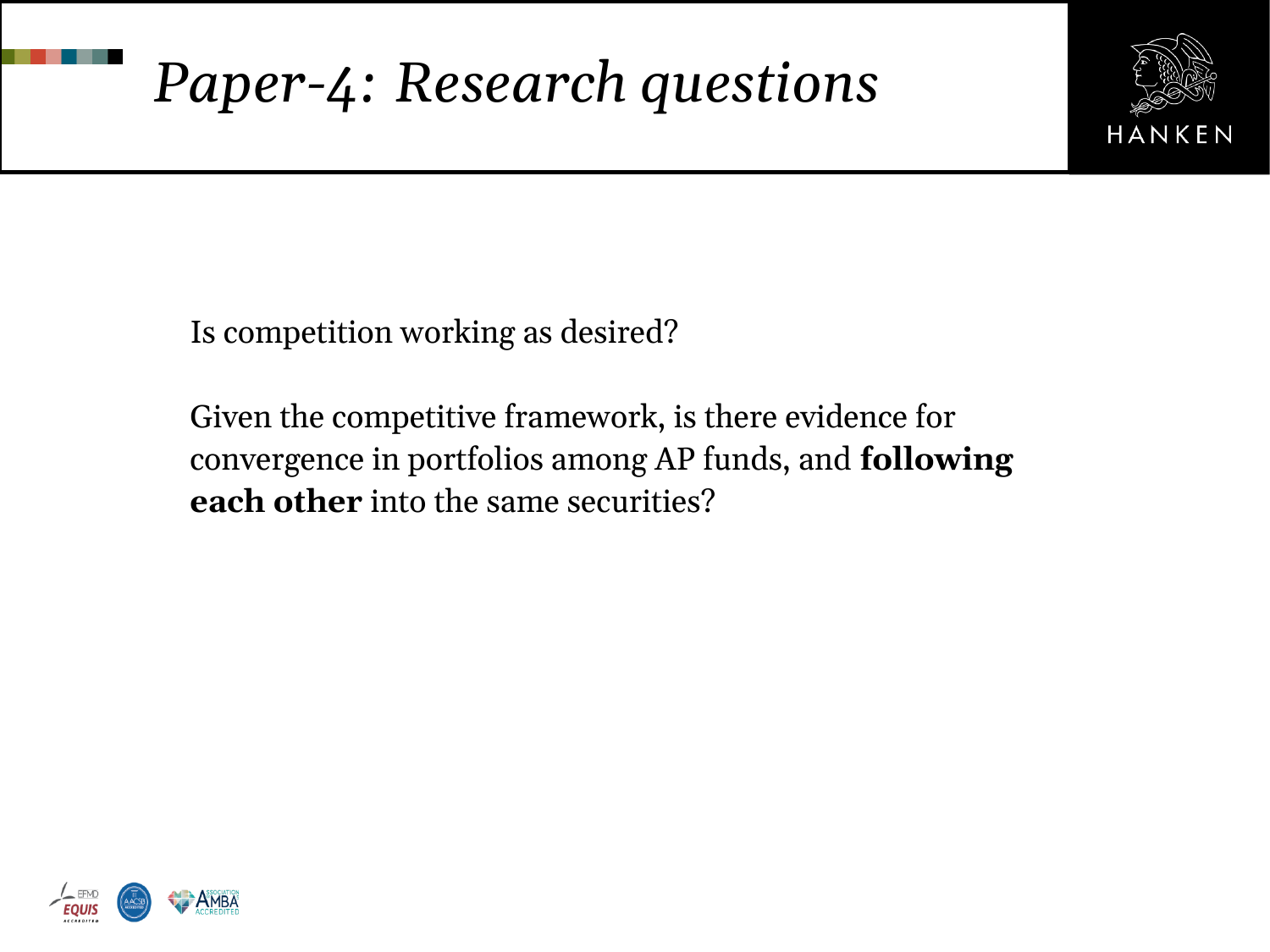

# Paper-4: Research questions

Is competition working as desired?

Given the competitive framework, is there evidence for convergence in portfolios among AP funds, and following each other into the same securities?